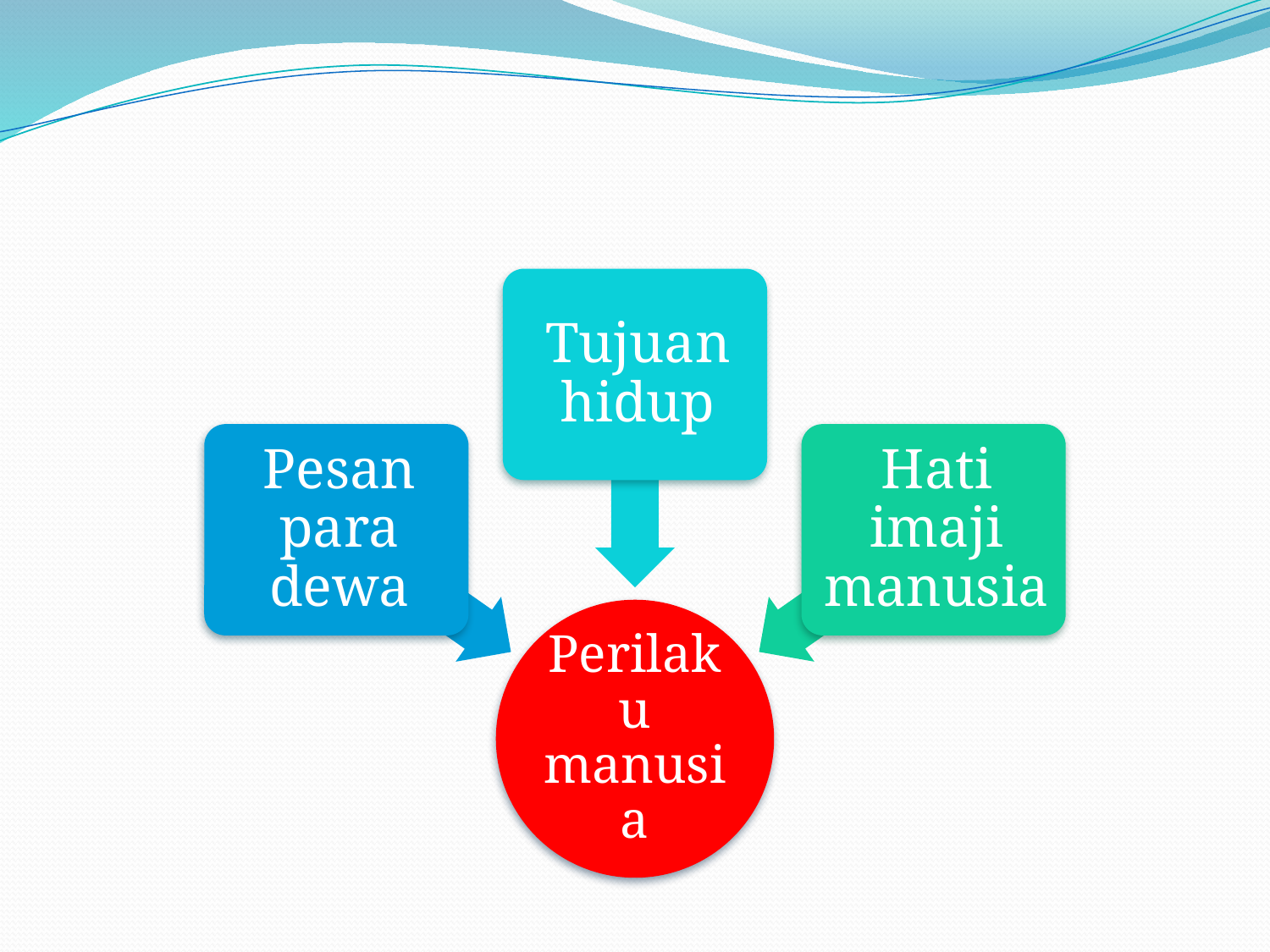

#
Perilaku manusia
Pesan para dewa
Tujuan hidup
Hati imaji manusia